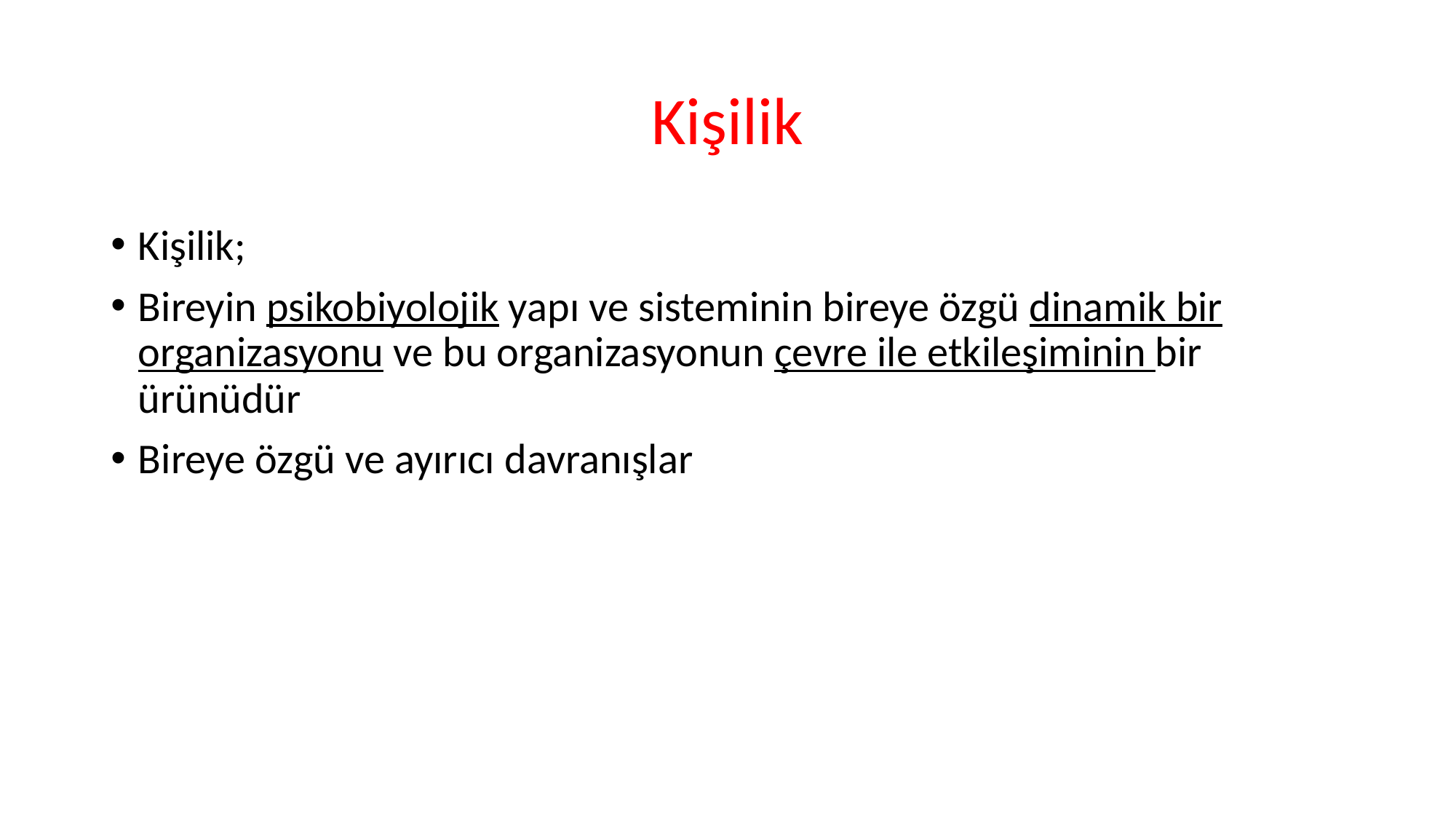

# Kişilik
Kişilik;
Bireyin psikobiyolojik yapı ve sisteminin bireye özgü dinamik bir organizasyonu ve bu organizasyonun çevre ile etkileşiminin bir ürünüdür
Bireye özgü ve ayırıcı davranışlar